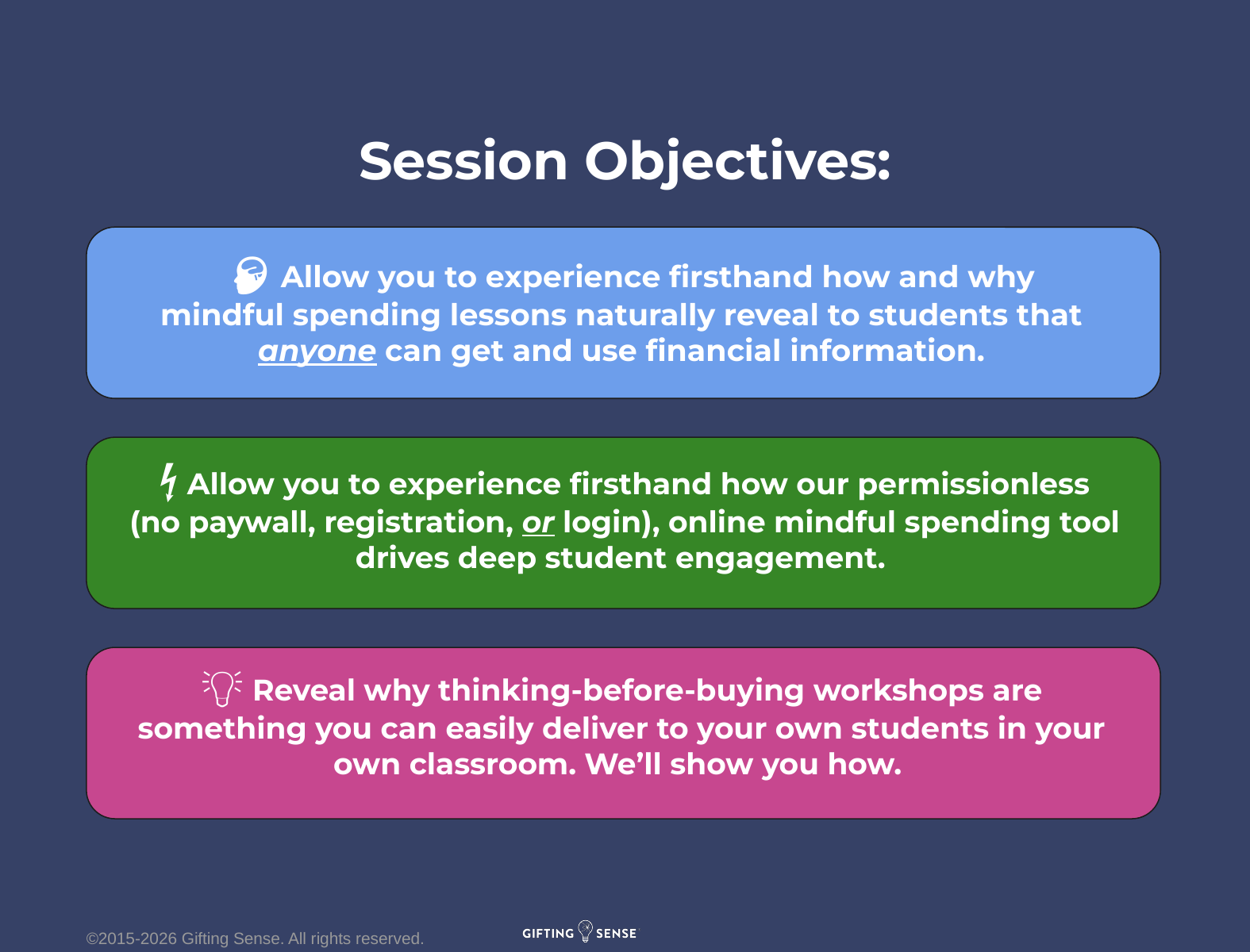

Session Objectives:

# 🧠 Allow you to experience firsthand how and why mindful spending lessons naturally reveal to students that anyone can get and use financial information.

⚡ Allow you to experience firsthand how our permissionless
(no paywall, registration, or login), online mindful spending tool
drives deep student engagement.
💡 Reveal why thinking-before-buying workshops are something you can easily deliver to your own students in your own classroom. We’ll show you how.